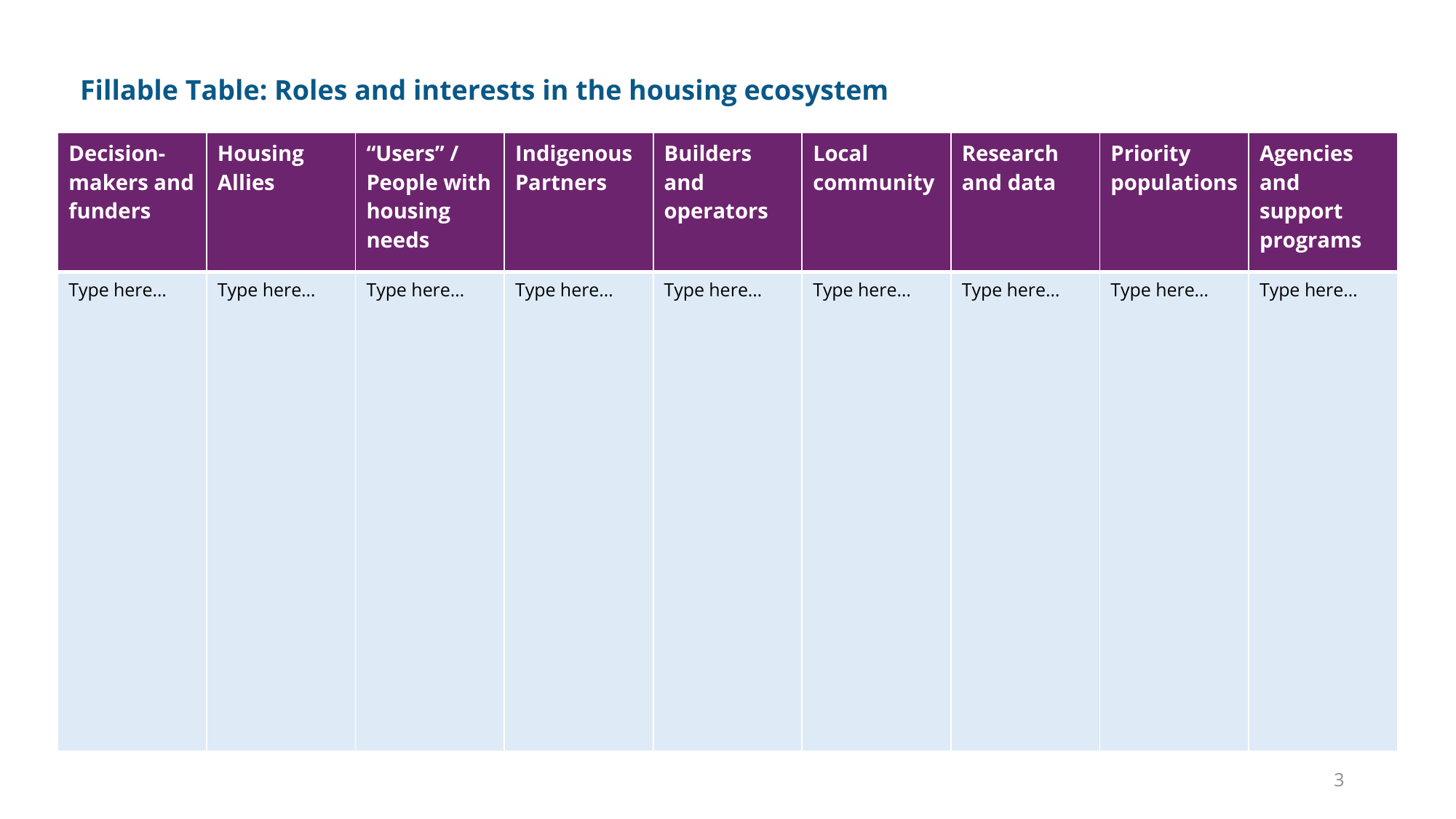

Fillable Table: Roles and interests in the housing ecosystem
| Decision-makers and funders | Housing Allies | “Users” / People with housing needs | Indigenous Partners | Builders and operators | Local community | Research and data | Priority populations | Agencies and support programs |
| --- | --- | --- | --- | --- | --- | --- | --- | --- |
| Type here… | Type here… | Type here… | Type here… | Type here… | Type here… | Type here… | Type here… | Type here… |
3